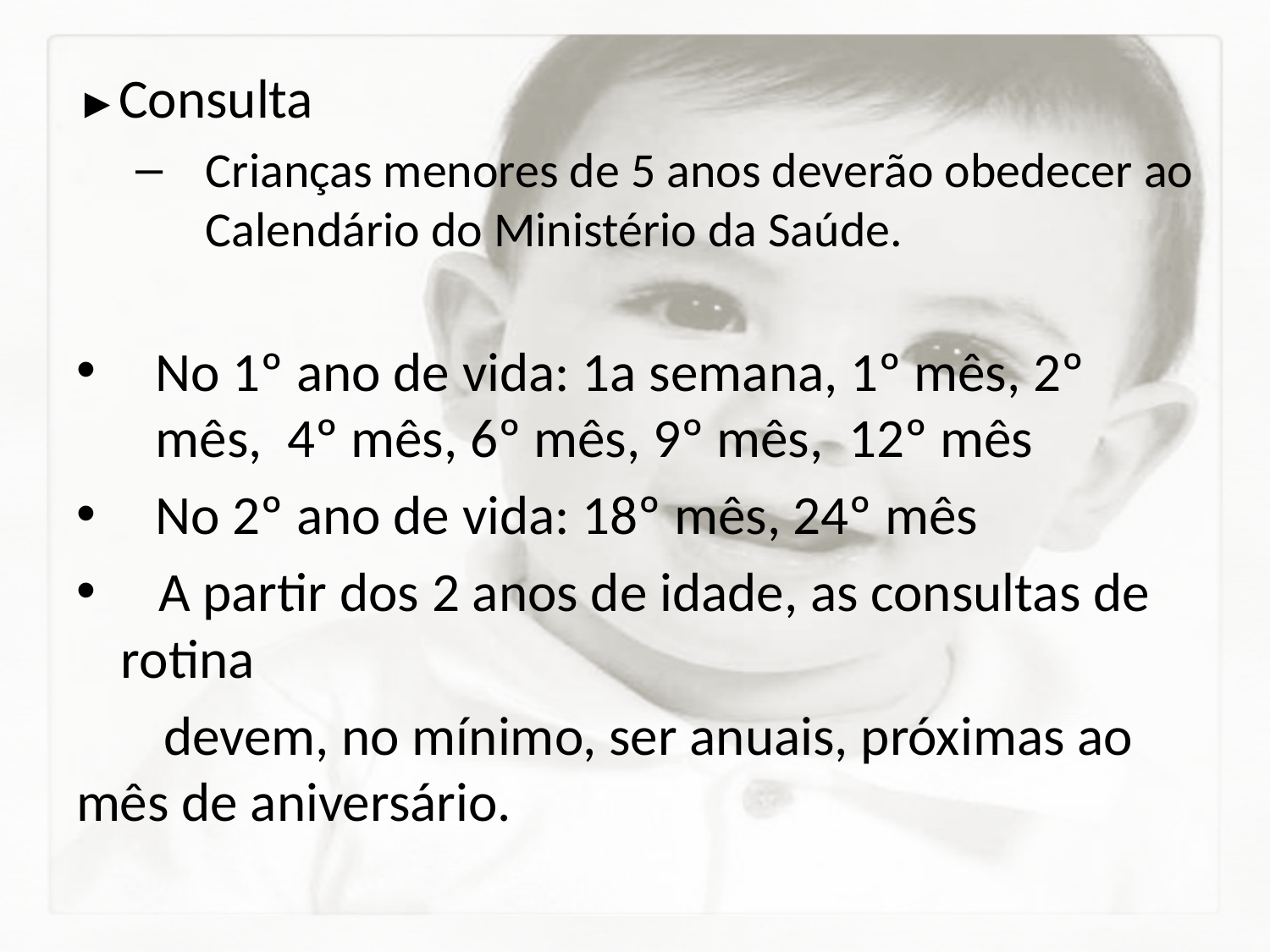

►Consulta
Crianças menores de 5 anos deverão obedecer ao Calendário do Ministério da Saúde.

No 1º ano de vida: 1a semana, 1º mês, 2º mês,  4º mês, 6º mês, 9º mês,  12º mês
No 2º ano de vida: 18º mês, 24º mês
   A partir dos 2 anos de idade, as consultas de rotina
       devem, no mínimo, ser anuais, próximas ao mês de aniversário.